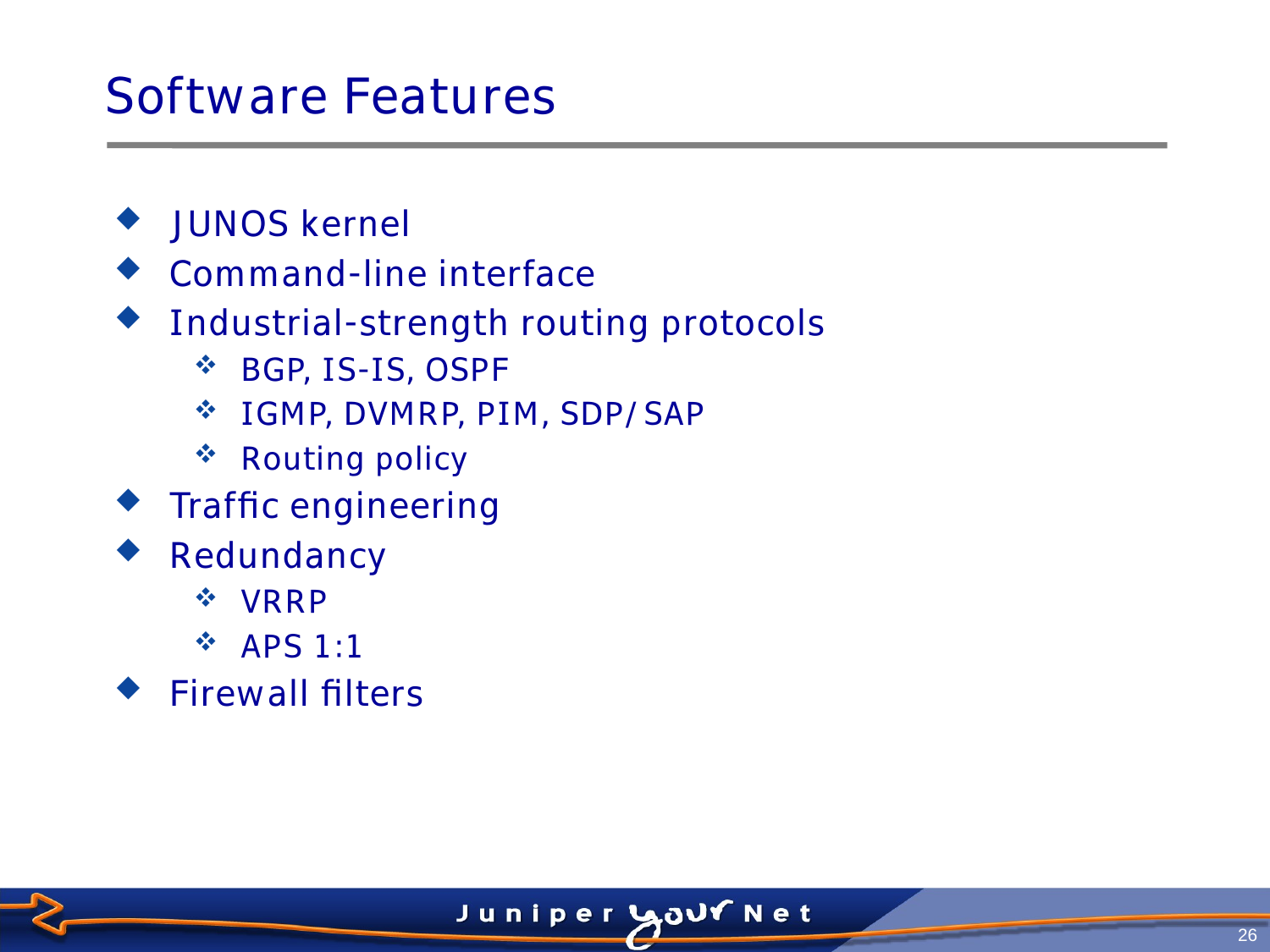

# Software Features
JUNOS kernel
Command-line interface
Industrial-strength routing protocols
BGP, IS-IS, OSPF
IGMP, DVMRP, PIM, SDP/SAP
Routing policy
Traffic engineering
Redundancy
VRRP
APS 1:1
Firewall filters